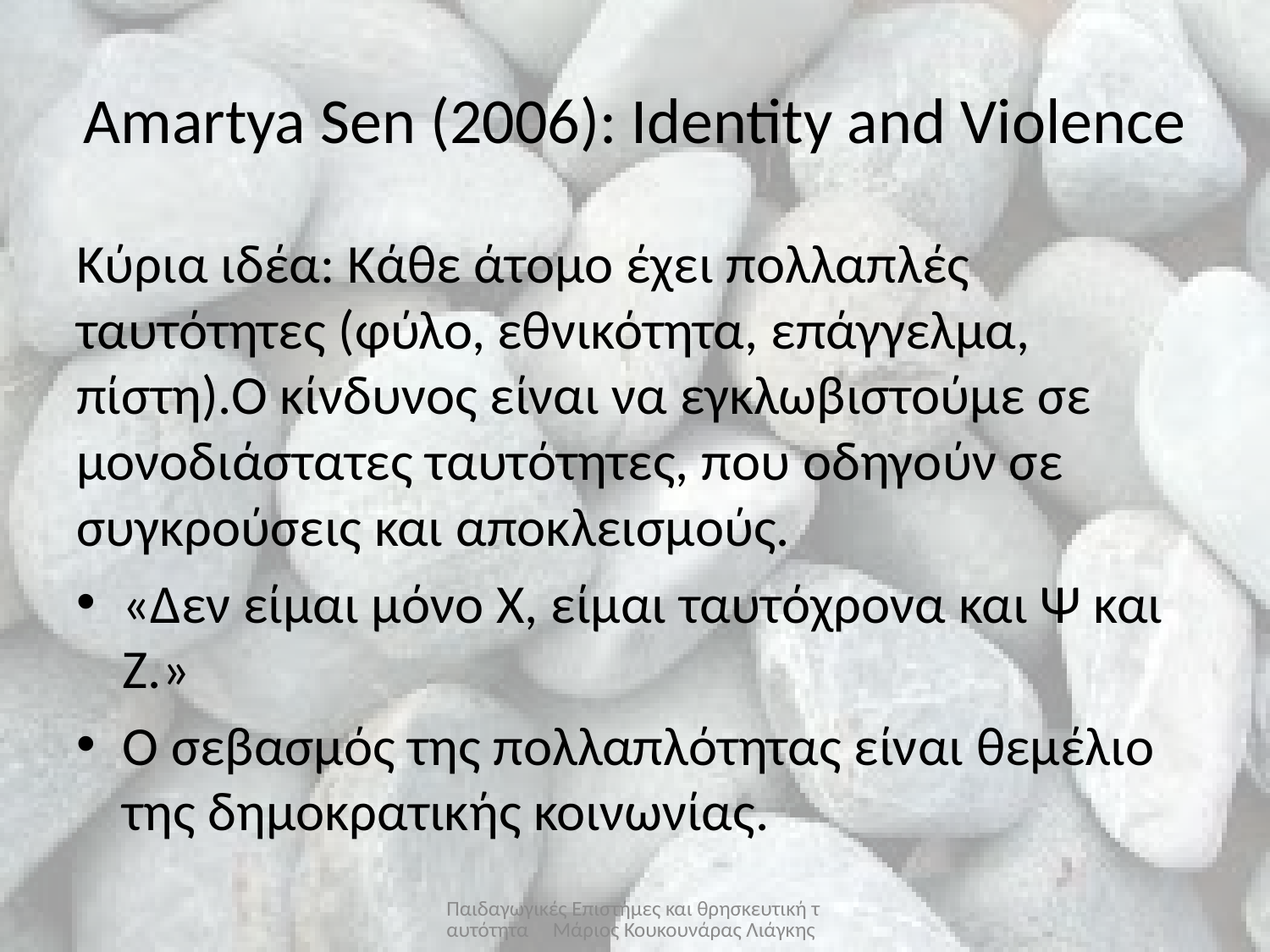

# Amartya Sen (2006): Identity and Violence
Κύρια ιδέα: Κάθε άτομο έχει πολλαπλές ταυτότητες (φύλο, εθνικότητα, επάγγελμα, πίστη).Ο κίνδυνος είναι να εγκλωβιστούμε σε μονοδιάστατες ταυτότητες, που οδηγούν σε συγκρούσεις και αποκλεισμούς.
«Δεν είμαι μόνο Χ, είμαι ταυτόχρονα και Ψ και Ζ.»
Ο σεβασμός της πολλαπλότητας είναι θεμέλιο της δημοκρατικής κοινωνίας.
Παιδαγωγικές Επιστήμες και θρησκευτική ταυτότητα     Μάριος Κουκουνάρας Λιάγκης